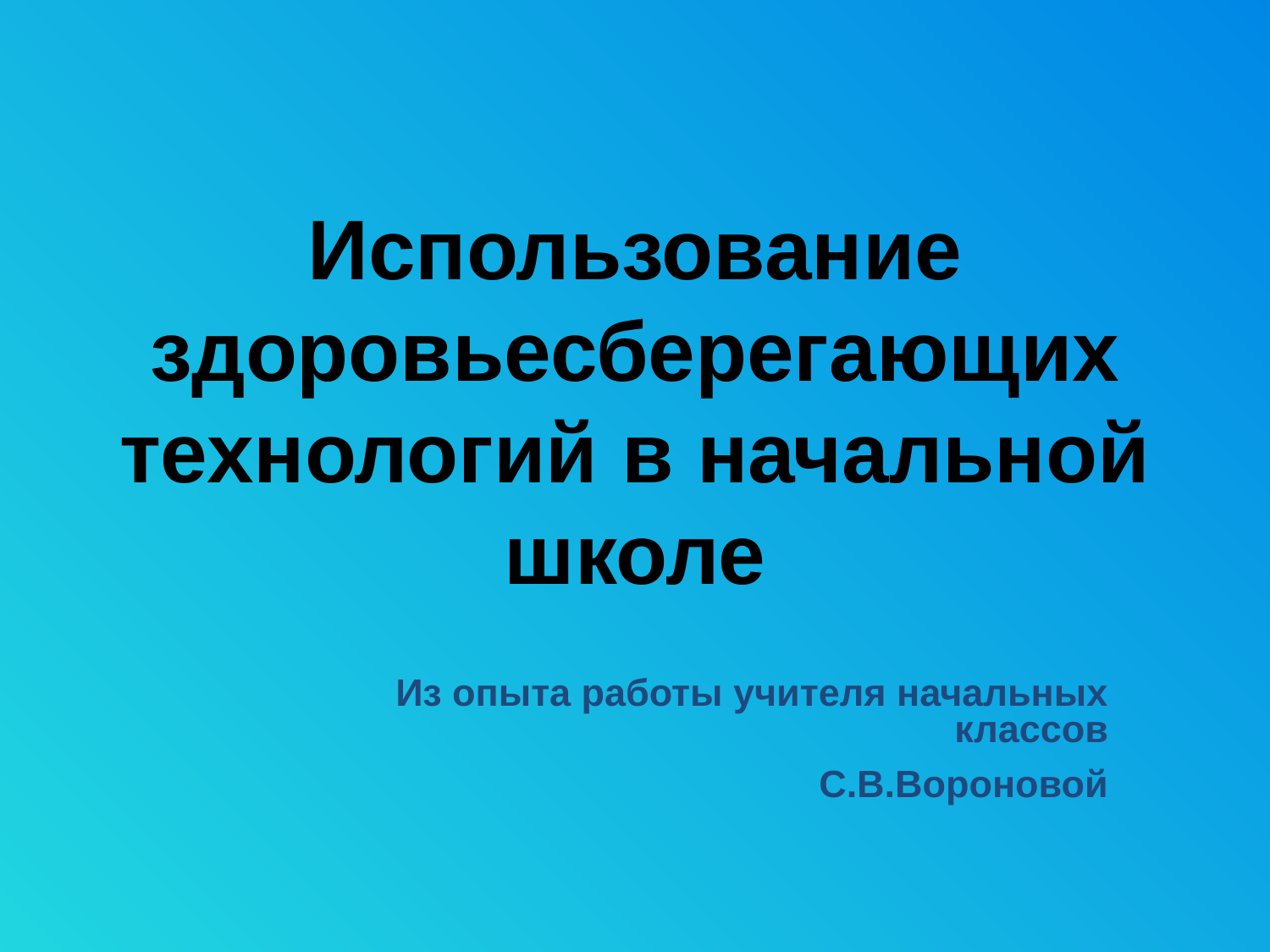

# Использование здоровьесберегающих технологий в начальной школе

Из опыта работы учителя начальных классов
 С.В.Вороновой